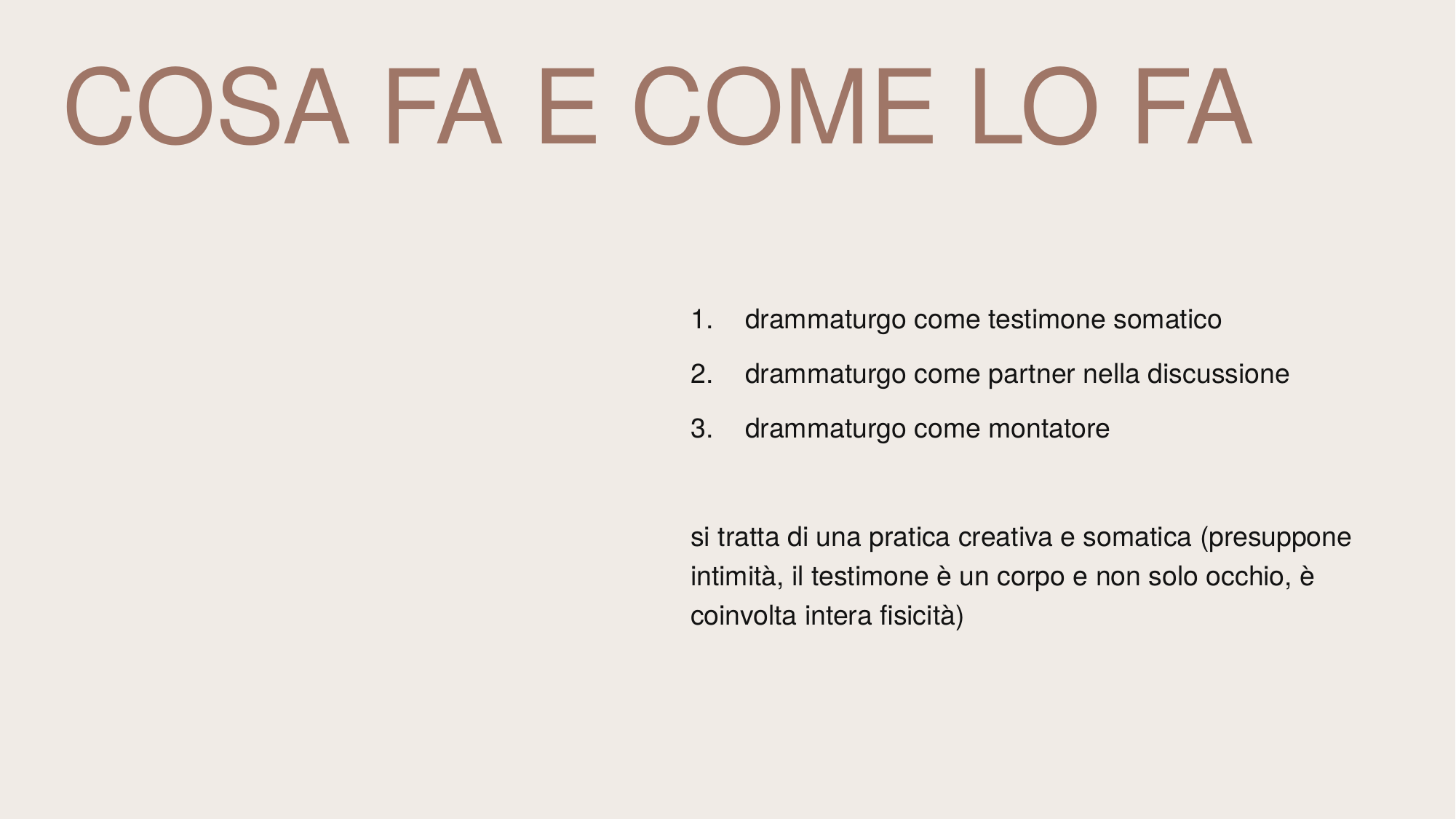

# Cosa fa e come lo fa
drammaturgo come testimone somatico
drammaturgo come partner nella discussione
drammaturgo come montatore

si tratta di una pratica creativa e somatica (presuppone intimità, il testimone è un corpo e non solo occhio, è coinvolta intera fisicità)